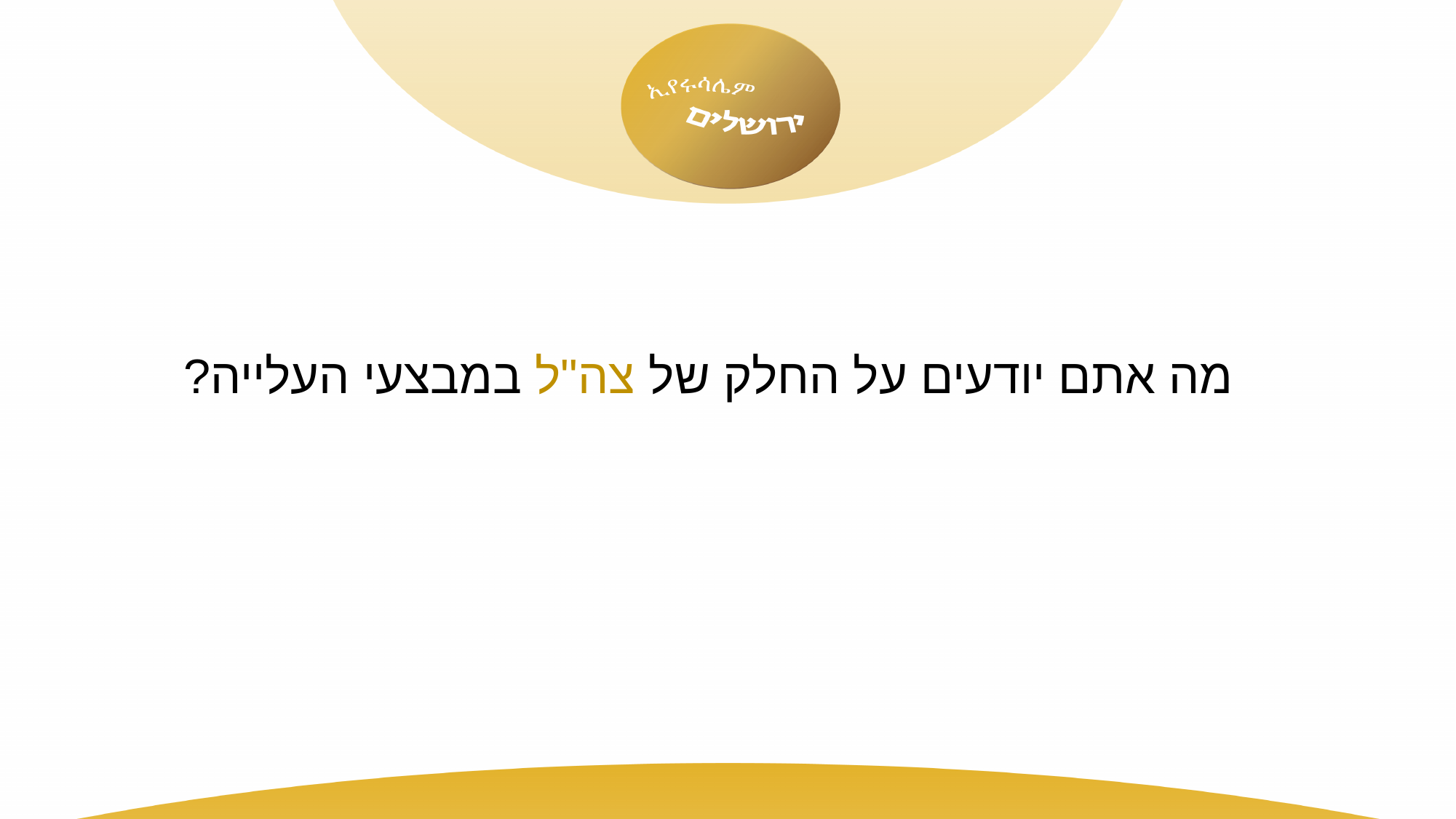

מה אתם יודעים על החלק של צה"ל במבצעי העלייה?